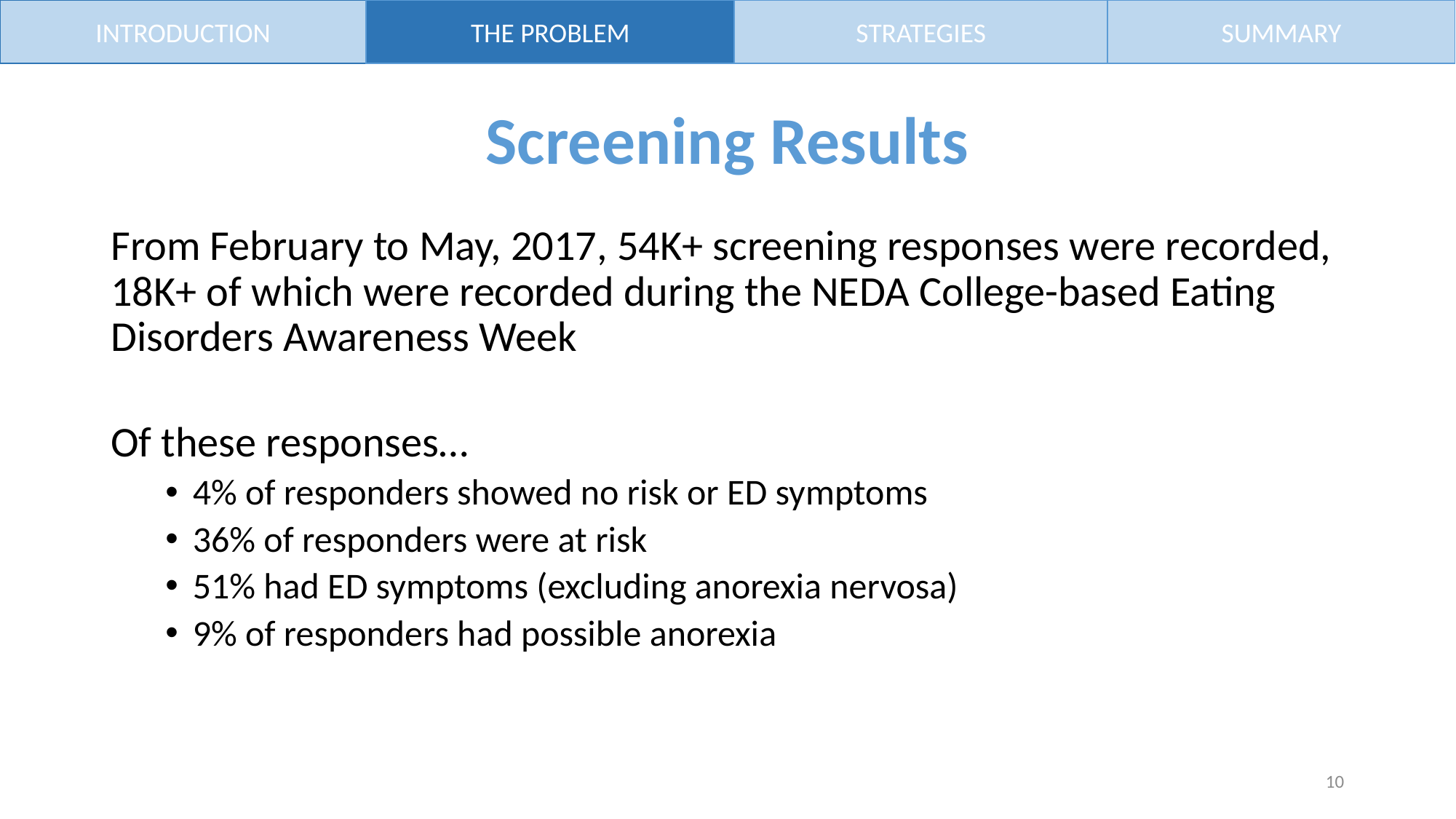

INTRODUCTION
THE PROBLEM
STRATEGIES
SUMMARY
# Screening Results
From February to May, 2017, 54K+ screening responses were recorded, 18K+ of which were recorded during the NEDA College-based Eating Disorders Awareness Week

Of these responses…
4% of responders showed no risk or ED symptoms
36% of responders were at risk
51% had ED symptoms (excluding anorexia nervosa)
9% of responders had possible anorexia
10